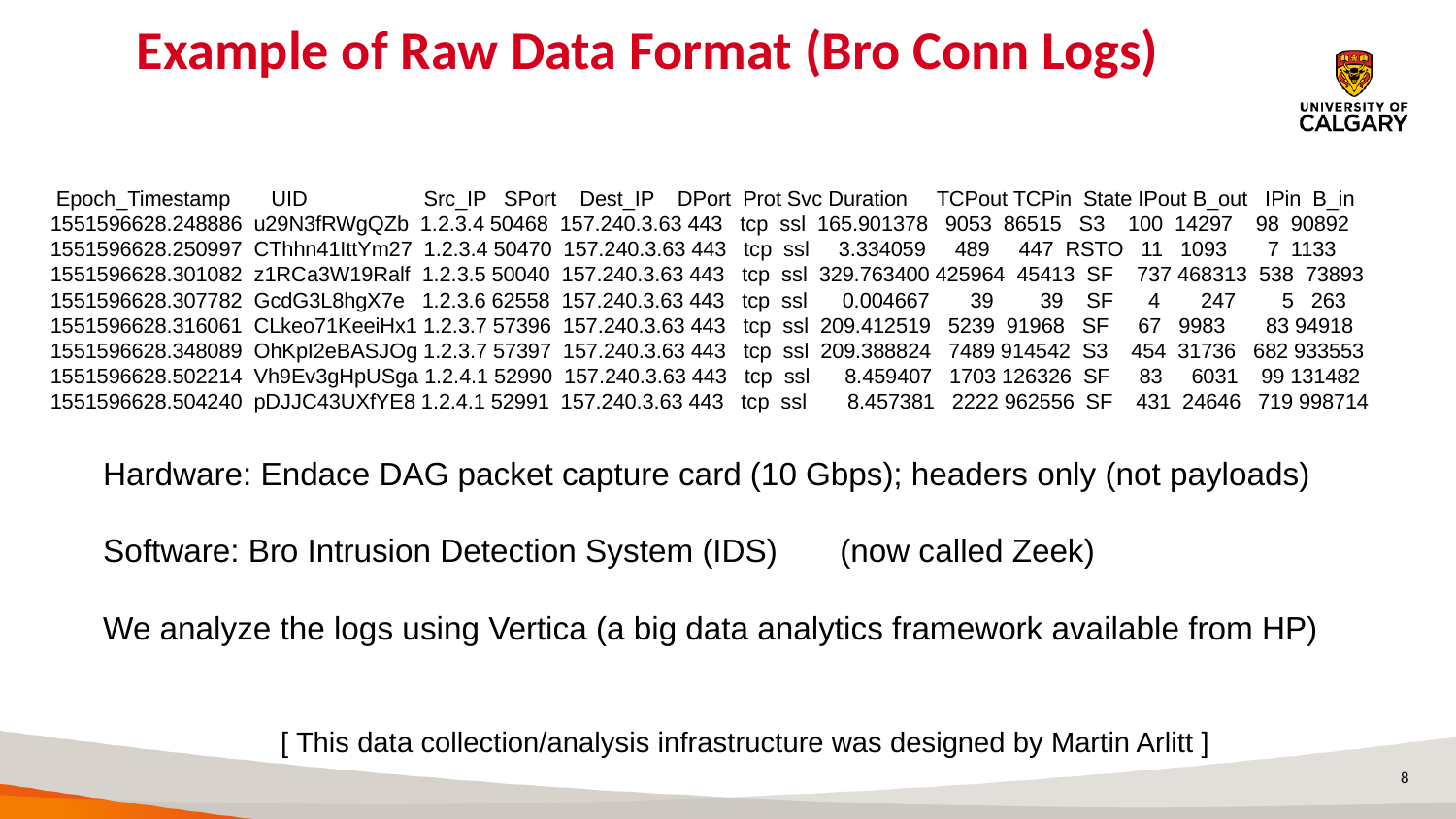

# Example of Raw Data Format (Bro Conn Logs)
 Epoch_Timestamp       UID                    Src_IP   SPort    Dest_IP    DPort  Prot Svc Duration     TCPout TCPin  State IPout B_out   IPin  B_in
1551596628.248886  u29N3fRWgQZb  1.2.3.4 50468  157.240.3.63 443   tcp  ssl  165.901378   9053  86515   S3    100  14297    98  90892
1551596628.250997  CThhn41IttYm27  1.2.3.4 50470  157.240.3.63 443   tcp  ssl     3.334059     489     447  RSTO   11   1093       7  1133
1551596628.301082  z1RCa3W19Ralf  1.2.3.5 50040  157.240.3.63 443   tcp  ssl  329.763400 425964  45413  SF    737 468313  538  73893
1551596628.307782  GcdG3L8hgX7e   1.2.3.6 62558  157.240.3.63 443   tcp  ssl      0.004667       39        39    SF      4       247        5   263
1551596628.316061  CLkeo71KeeiHx1 1.2.3.7 57396  157.240.3.63 443   tcp  ssl  209.412519   5239  91968   SF     67   9983       83 94918
1551596628.348089  OhKpI2eBASJOg 1.2.3.7 57397  157.240.3.63 443   tcp  ssl  209.388824   7489 914542  S3    454  31736   682 933553
1551596628.502214  Vh9Ev3gHpUSga 1.2.4.1 52990  157.240.3.63 443   tcp  ssl      8.459407   1703 126326  SF     83     6031    99 131482
1551596628.504240  pDJJC43UXfYE8 1.2.4.1 52991  157.240.3.63 443   tcp  ssl       8.457381   2222 962556  SF    431  24646   719 998714
Hardware: Endace DAG packet capture card (10 Gbps); headers only (not payloads)

Software: Bro Intrusion Detection System (IDS)       (now called Zeek)

We analyze the logs using Vertica (a big data analytics framework available from HP)
[ This data collection/analysis infrastructure was designed by Martin Arlitt ]
8